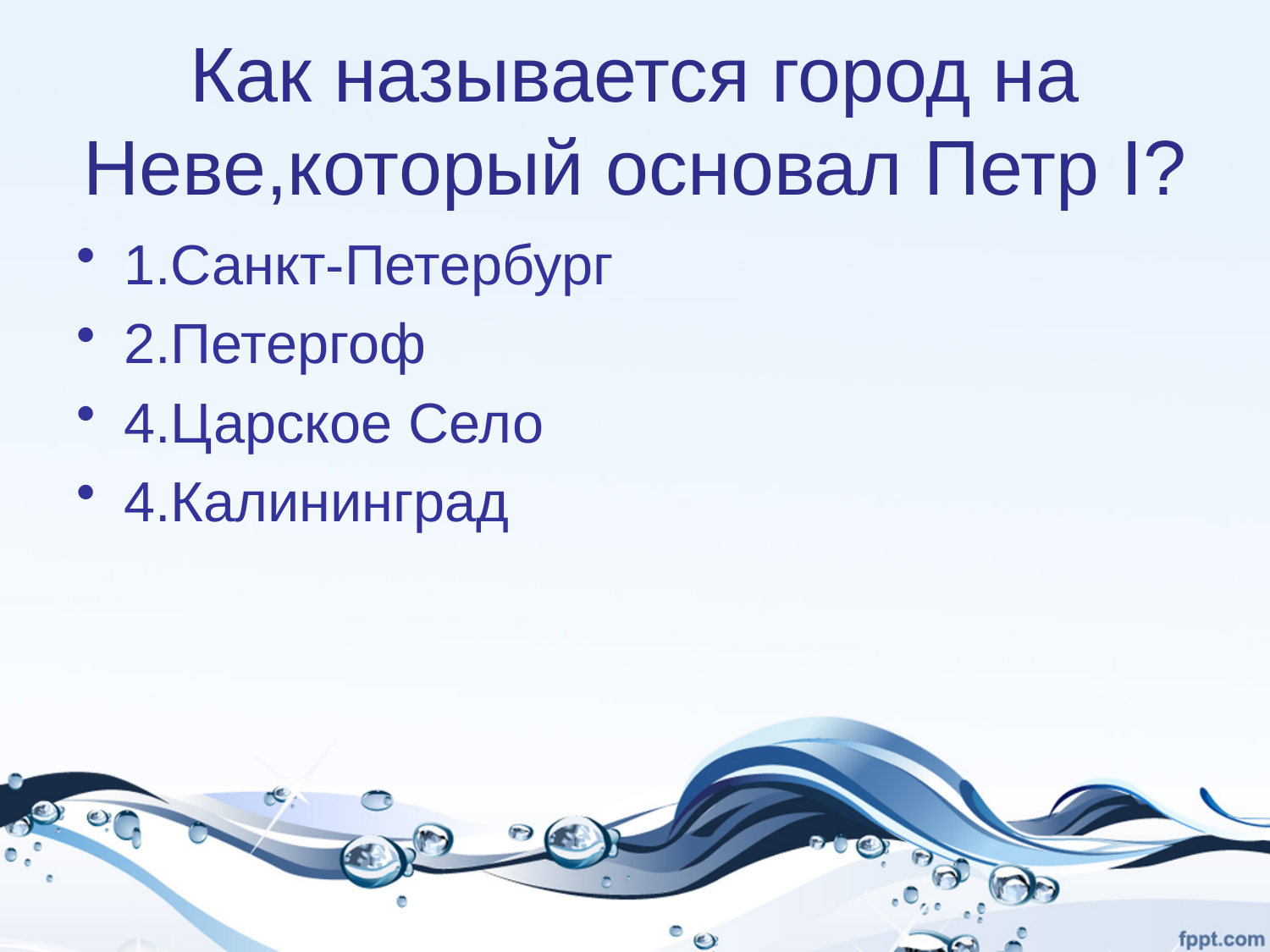

# Как называется город на Неве,который основал Петр I?
1.Санкт-Петербург
2.Петергоф
4.Царское Село
4.Калининград